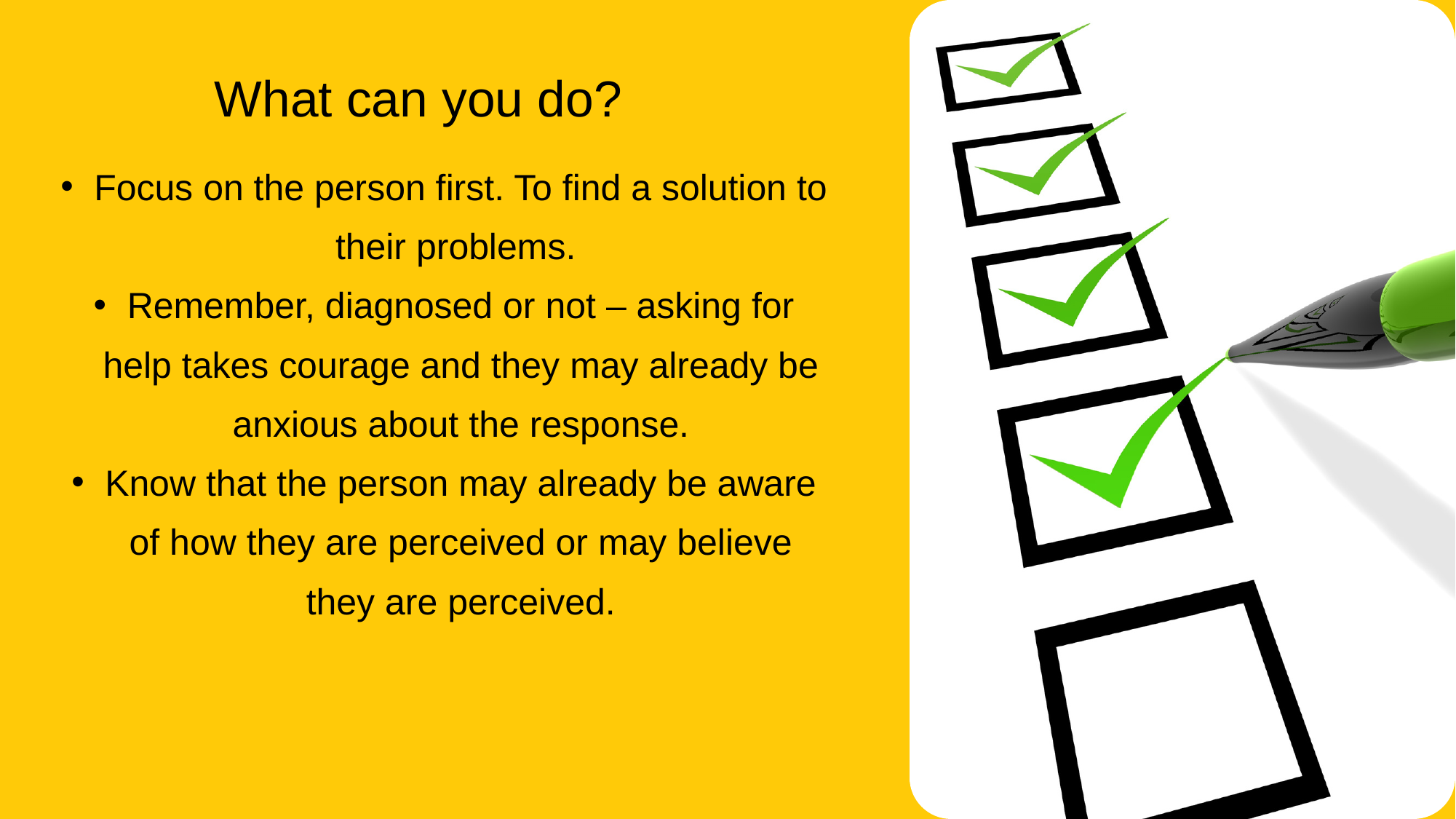

What can you do?
Focus on the person first. To find a solution to their problems.
Remember, diagnosed or not – asking for help takes courage and they may already be anxious about the response.
Know that the person may already be aware of how they are perceived or may believe they are perceived.